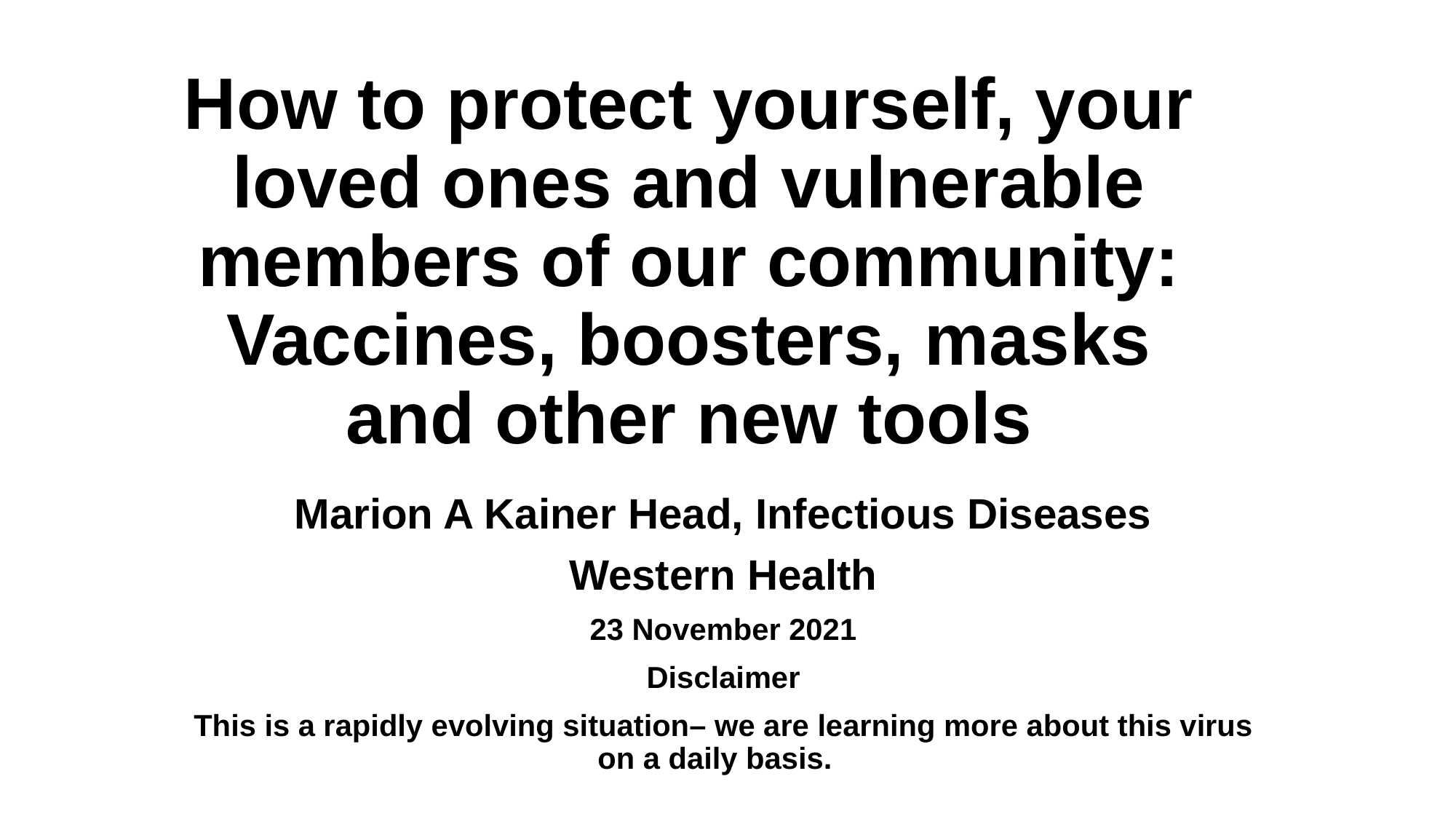

# How to protect yourself, your loved ones and vulnerable members of our community: Vaccines, boosters, masks and other new tools
Marion A Kainer Head, Infectious Diseases
Western Health
23 November 2021
Disclaimer
This is a rapidly evolving situation– we are learning more about this virus on a daily basis.